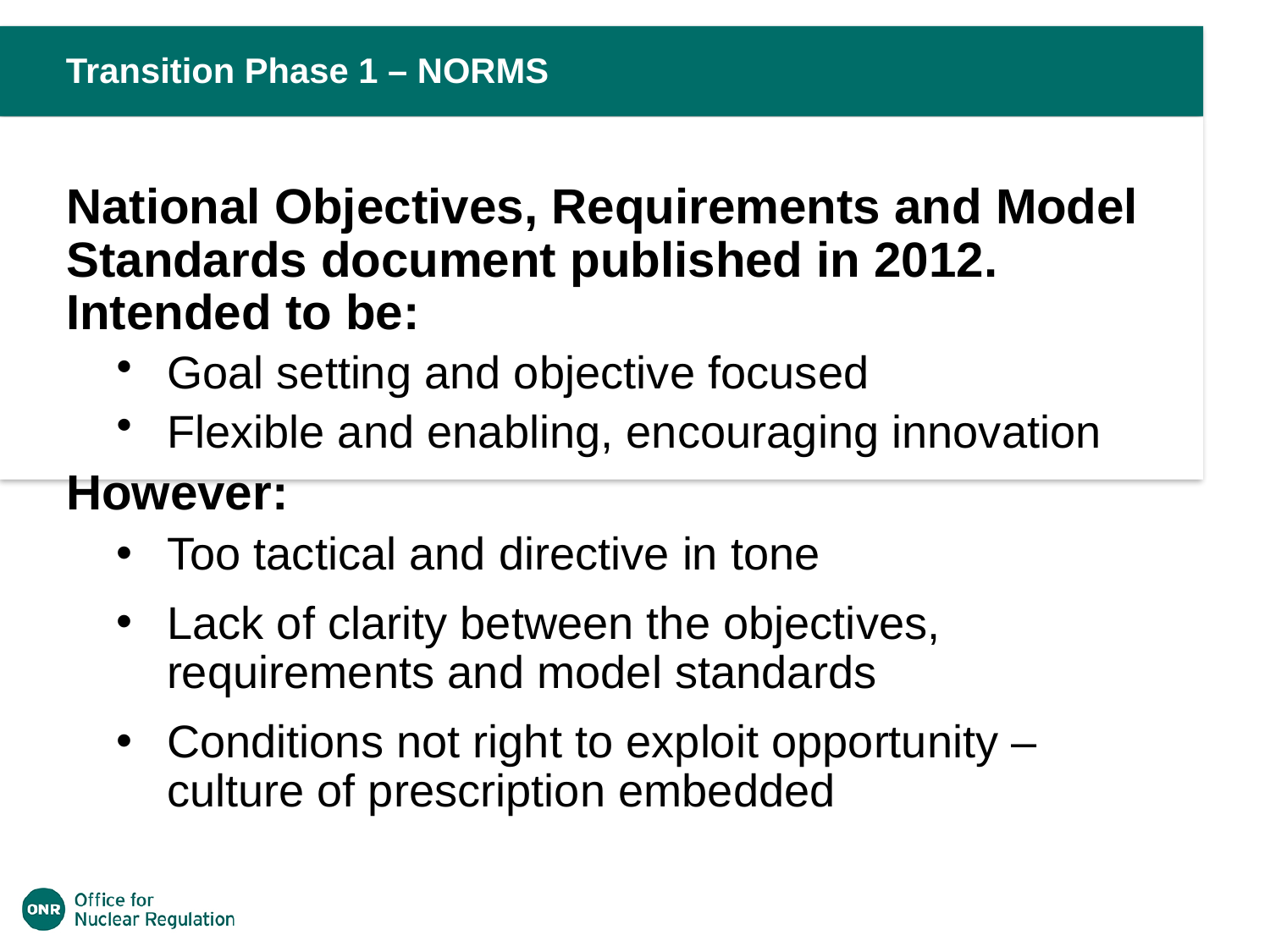

Transition Phase 1 – NORMS

National Objectives, Requirements and Model Standards document published in 2012. Intended to be:
Goal setting and objective focused
Flexible and enabling, encouraging innovation
However:
Too tactical and directive in tone
Lack of clarity between the objectives, requirements and model standards
Conditions not right to exploit opportunity – culture of prescription embedded